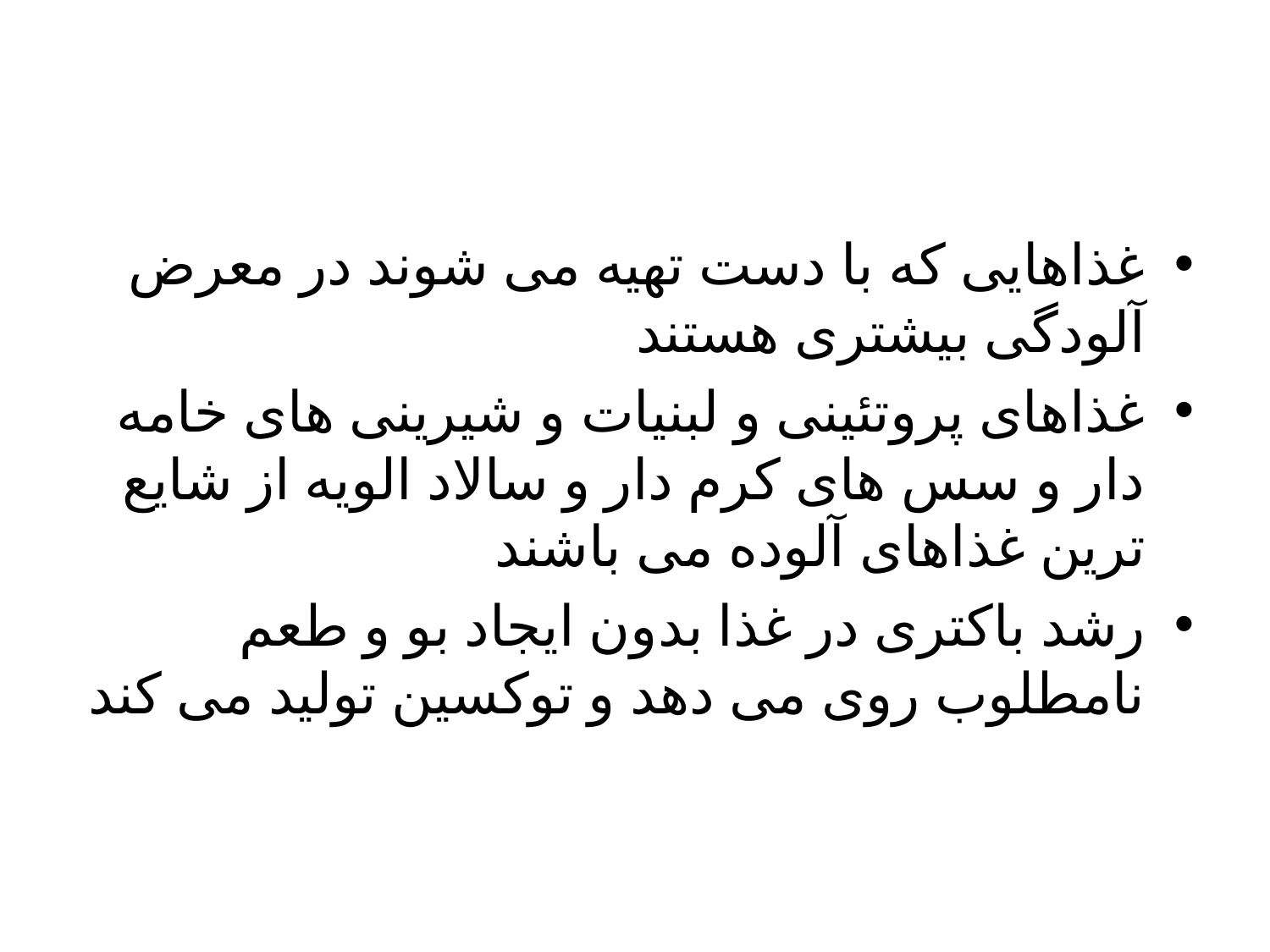

غذاهایی که با دست تهیه می شوند در معرض آلودگی بیشتری هستند
غذاهای پروتئینی و لبنیات و شیرینی های خامه دار و سس های کرم دار و سالاد الویه از شایع ترین غذاهای آلوده می باشند
رشد باکتری در غذا بدون ایجاد بو و طعم نامطلوب روی می دهد و توکسین تولید می کند